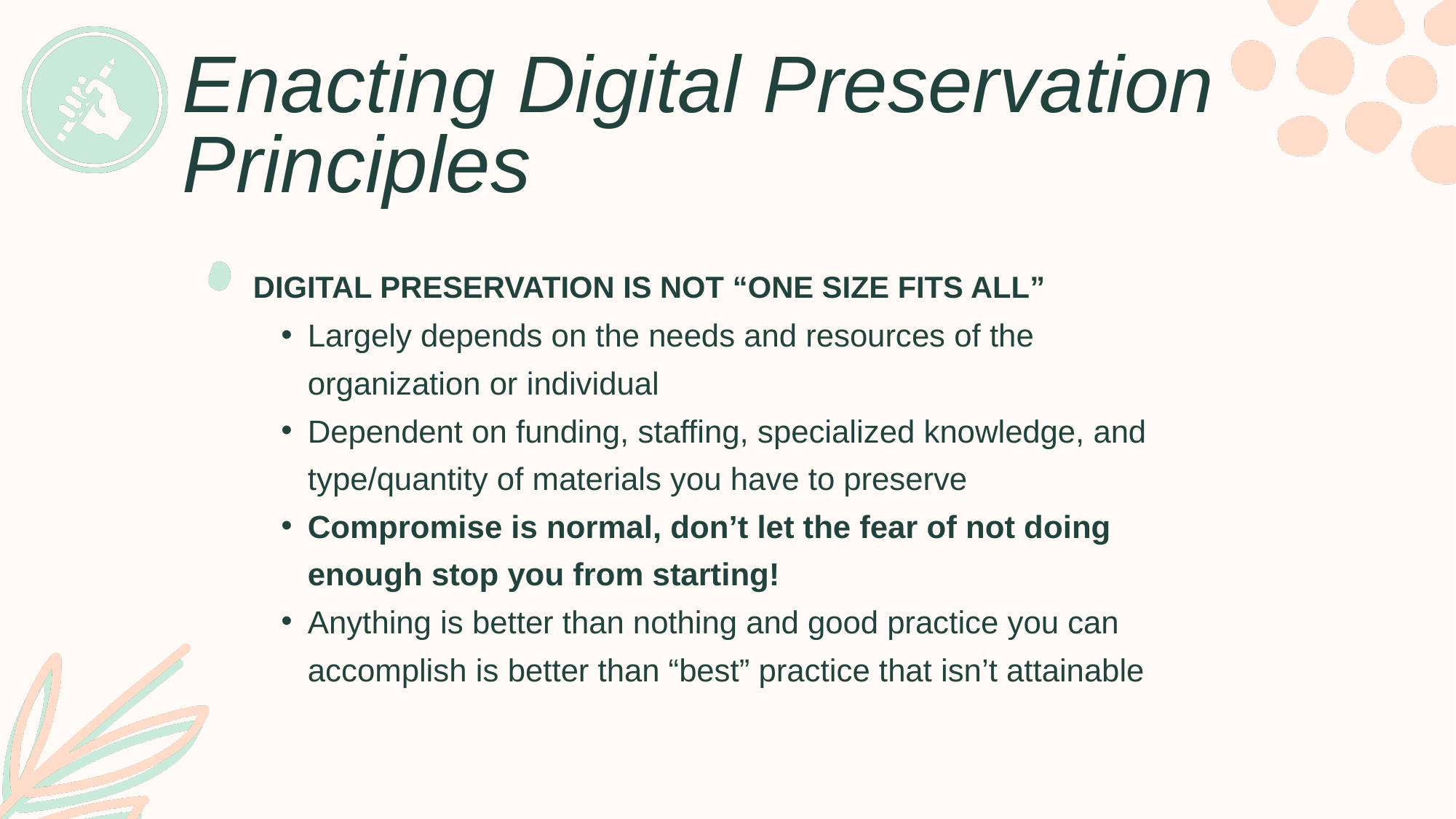

Enacting Digital Preservation Principles
DIGITAL PRESERVATION IS NOT “ONE SIZE FITS ALL”

Largely depends on the needs and resources of the organization or individual
Dependent on funding, staffing, specialized knowledge, and type/quantity of materials you have to preserve
Compromise is normal, don’t let the fear of not doing enough stop you from starting!
Anything is better than nothing and good practice you can accomplish is better than “best” practice that isn’t attainable